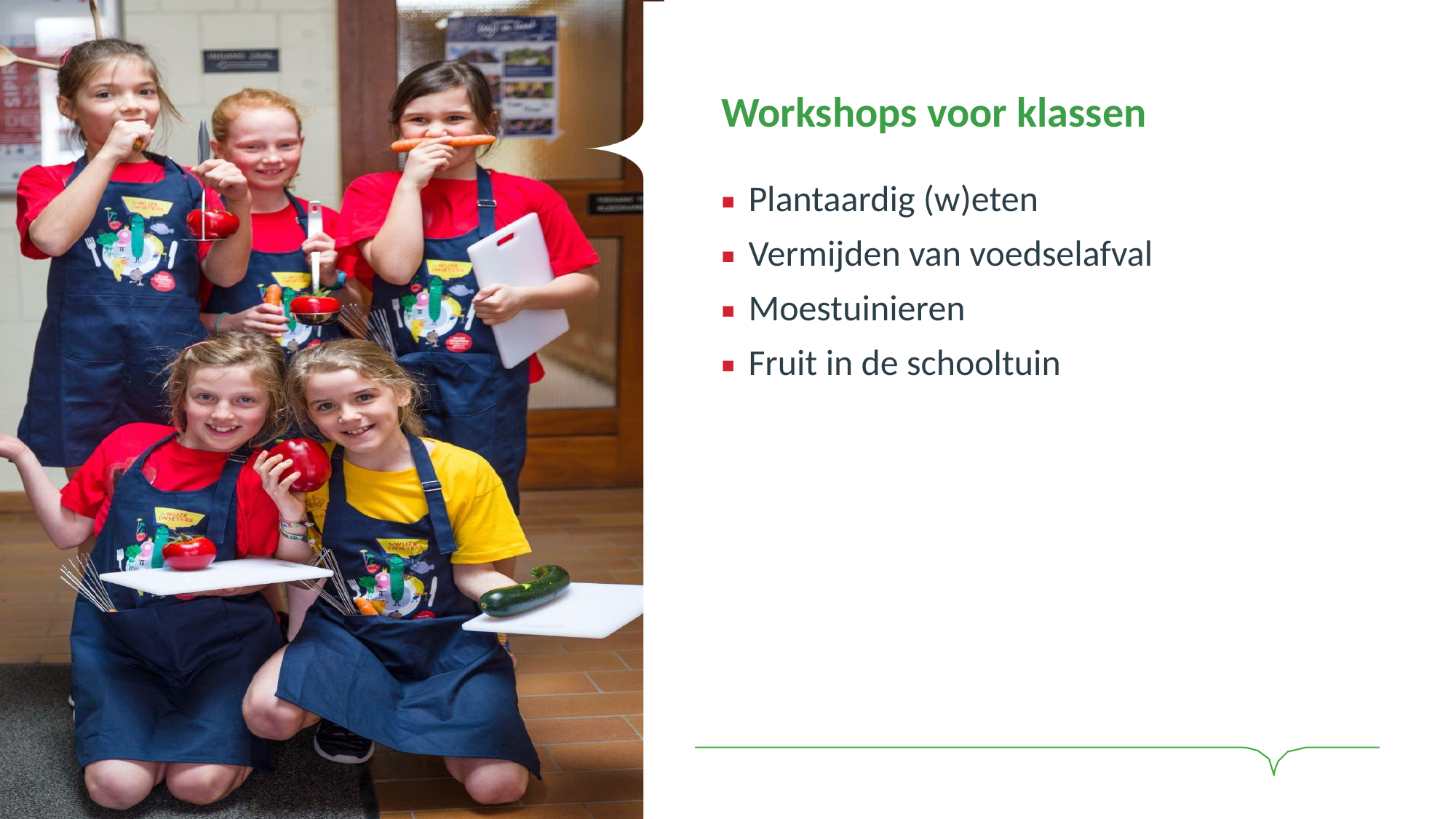

# Workshops voor klassen
Plantaardig (w)eten
Vermijden van voedselafval
Moestuinieren
Fruit in de schooltuin

Gent en Garde